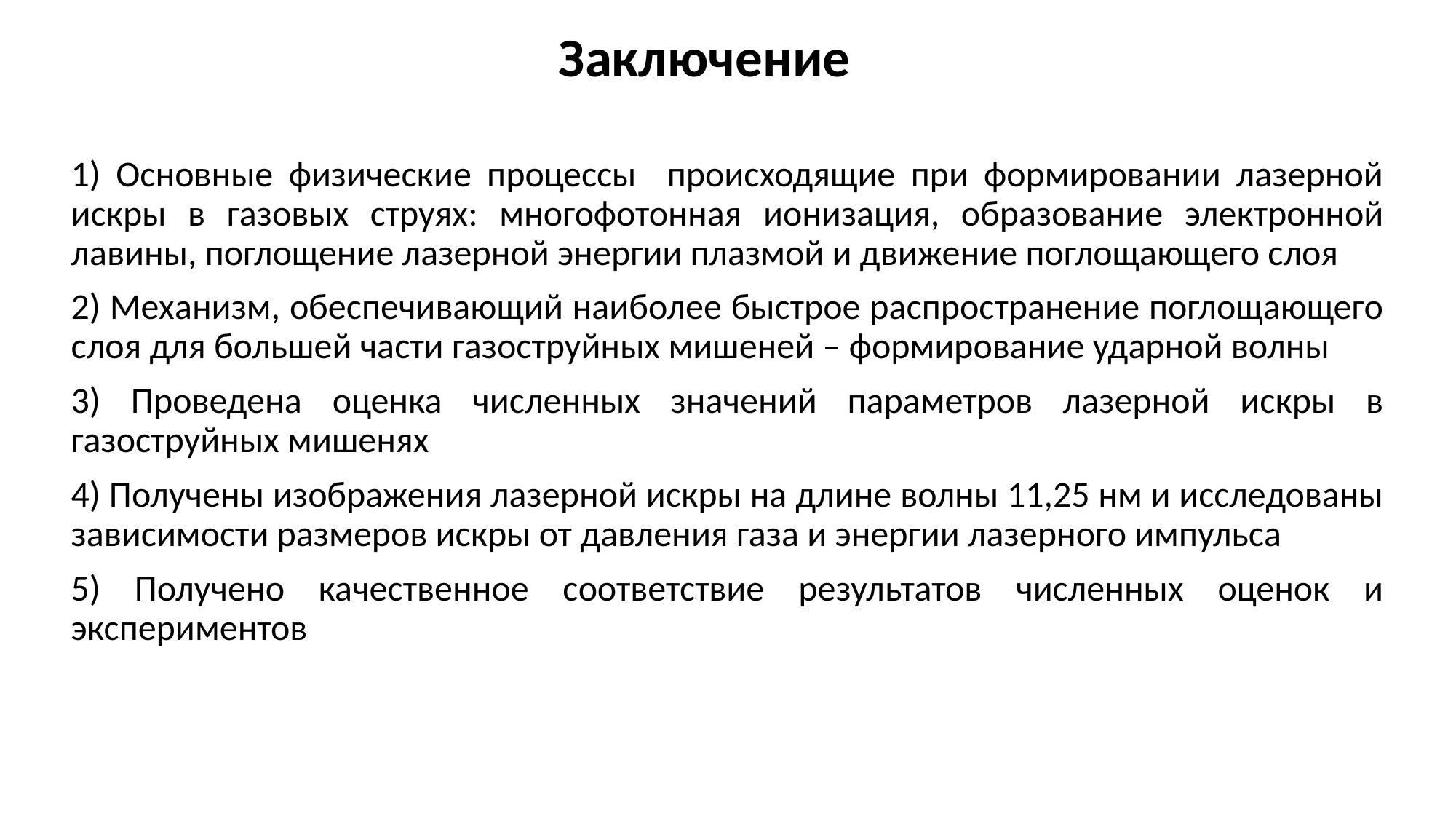

# Заключение
1) Основные физические процессы  происходящие при формировании лазерной искры в газовых струях: многофотонная ионизация, образование электронной лавины, поглощение лазерной энергии плазмой и движение поглощающего слоя
2) Механизм, обеспечивающий наиболее быстрое распространение поглощающего слоя для большей части газоструйных мишеней – формирование ударной волны
3) Проведена оценка численных значений параметров лазерной искры в газоструйных мишенях
4) Получены изображения лазерной искры на длине волны 11,25 нм и исследованы зависимости размеров искры от давления газа и энергии лазерного импульса
5) Получено качественное соответствие результатов численных оценок и экспериментов